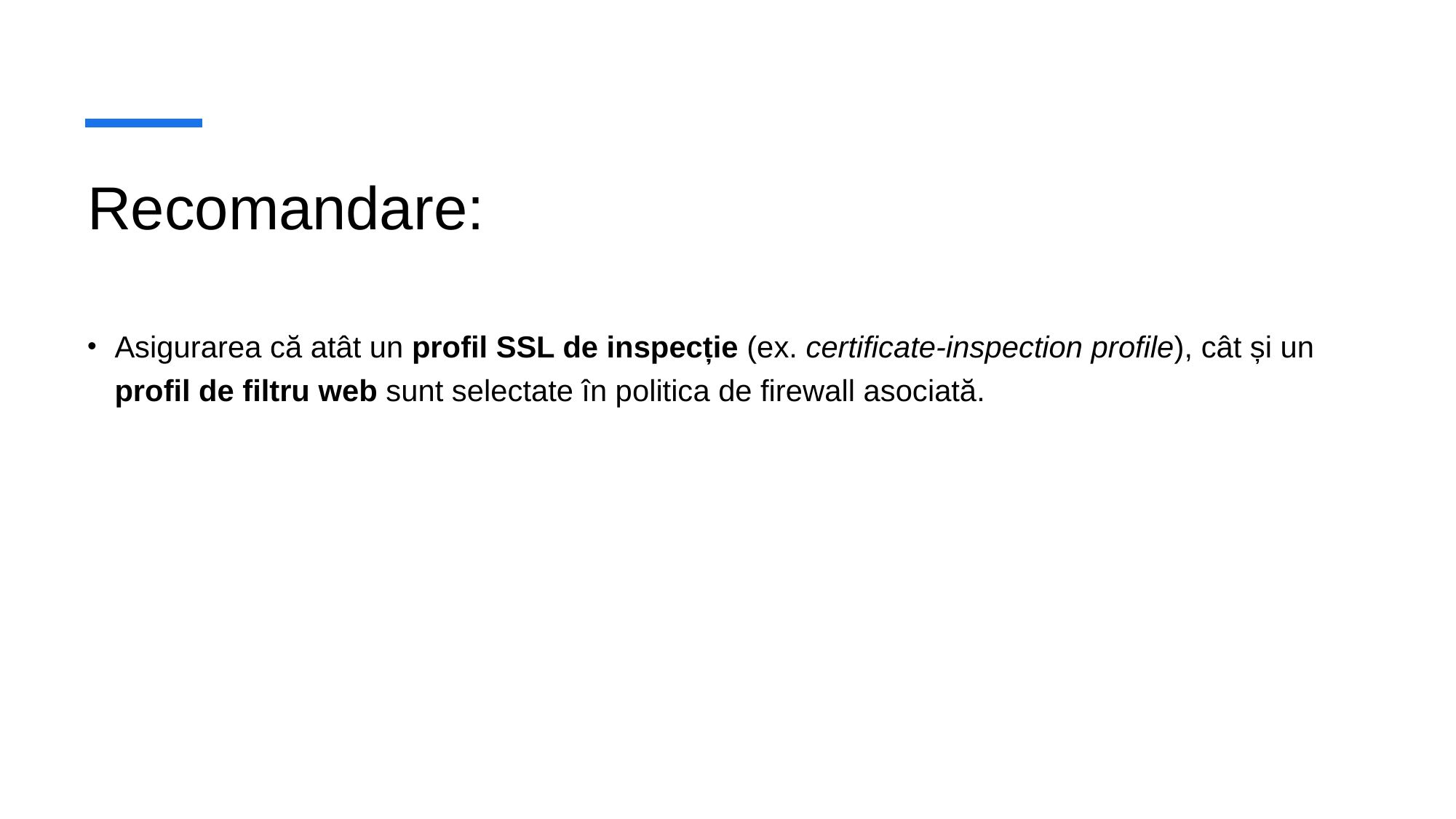

# Recomandare:
Asigurarea că atât un profil SSL de inspecție (ex. certificate-inspection profile), cât și un profil de filtru web sunt selectate în politica de firewall asociată.